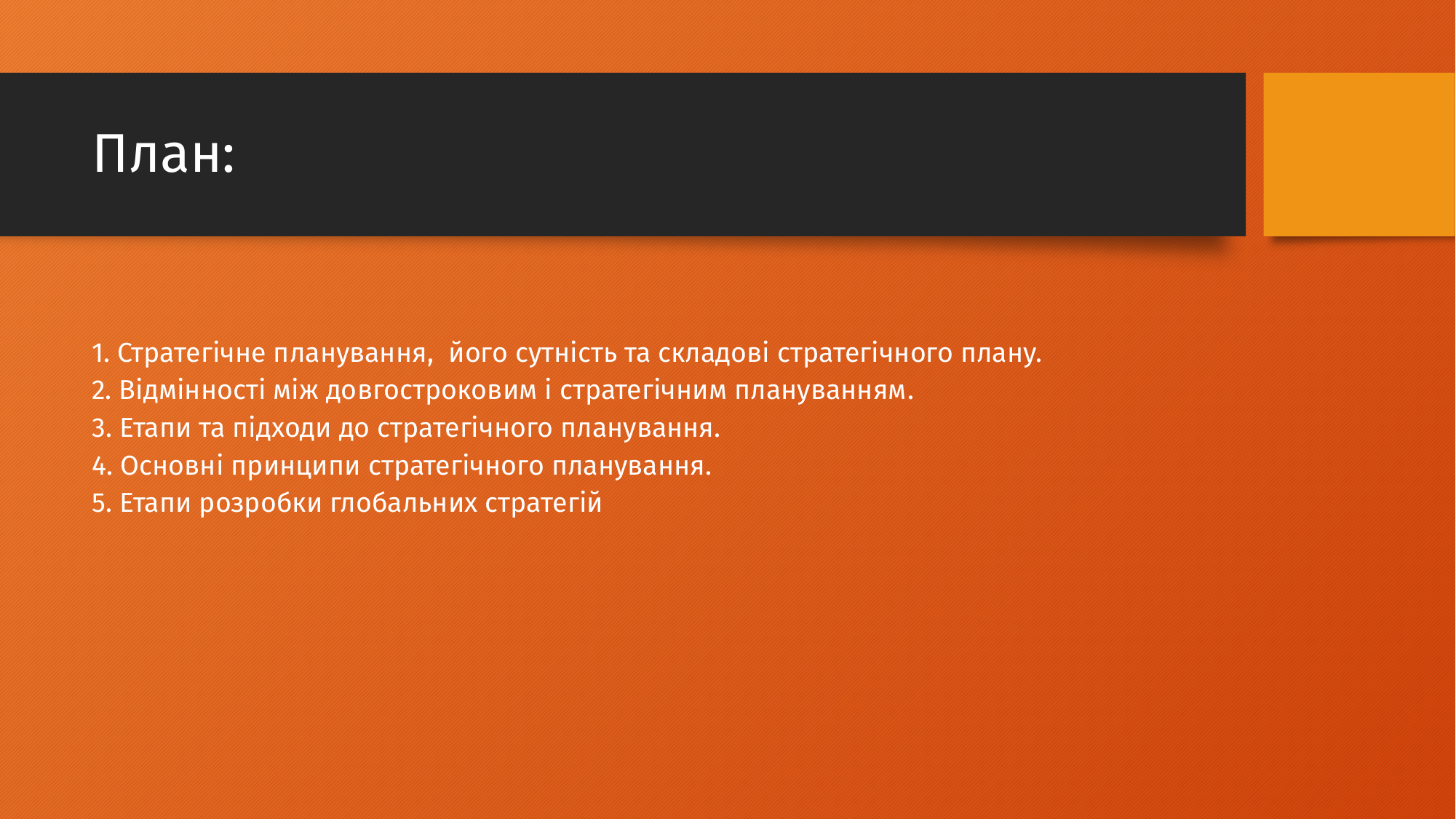

# План:
1. Стратегічне планування,  його сутність та складові стратегічного плану.
2. Відмінності між довгостроковим і стратегічним плануванням.
3. Етапи та підходи до стратегічного планування.
4. Основні принципи стратегічного планування.
5. Етапи розробки глобальних стратегій